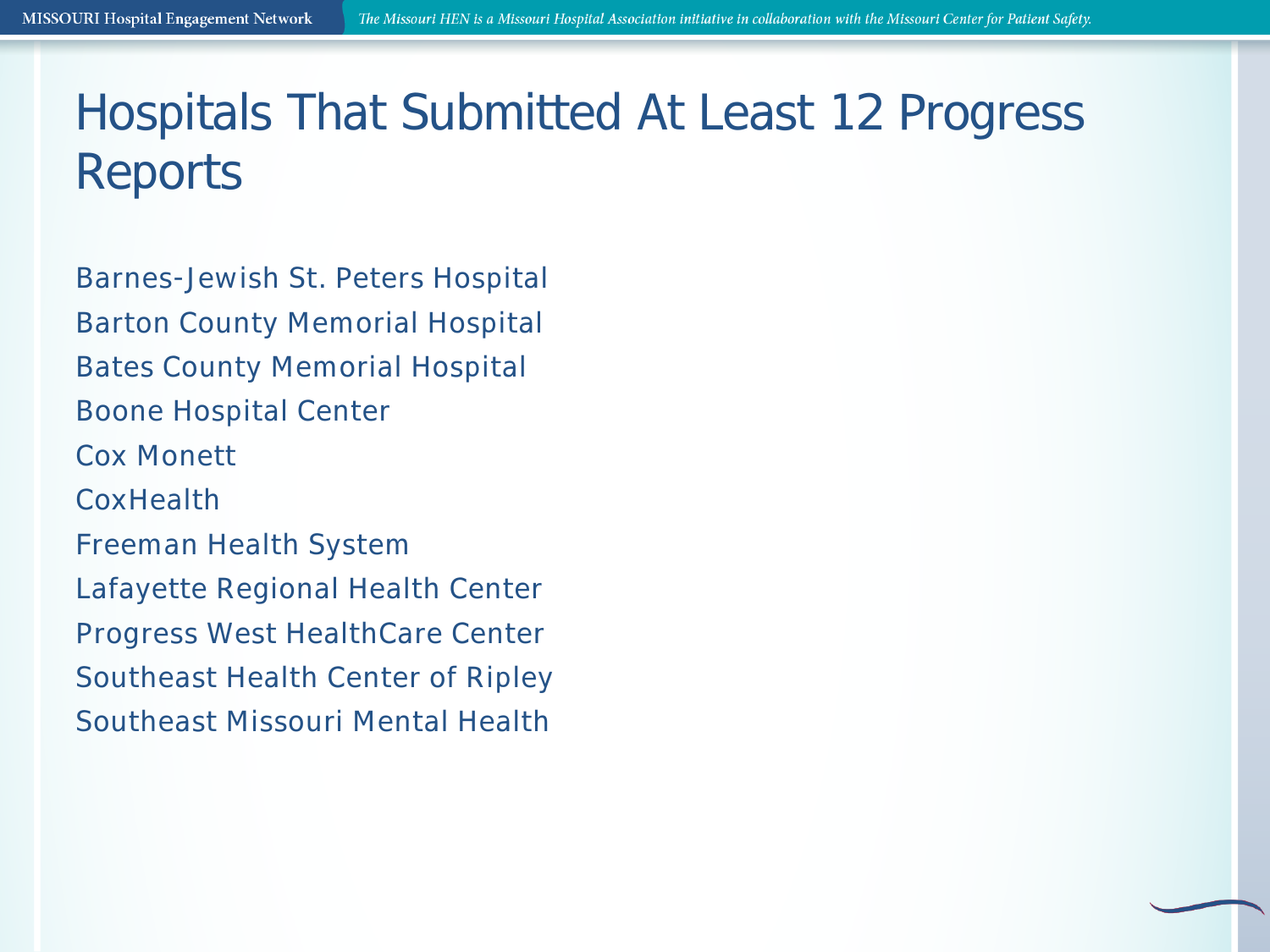

Hospitals That Submitted At Least 12 Progress Reports
Barnes-Jewish St. Peters Hospital
Barton County Memorial Hospital
Bates County Memorial Hospital
Boone Hospital Center
Cox Monett
CoxHealth
Freeman Health System
Lafayette Regional Health Center
Progress West HealthCare Center
Southeast Health Center of Ripley
Southeast Missouri Mental Health